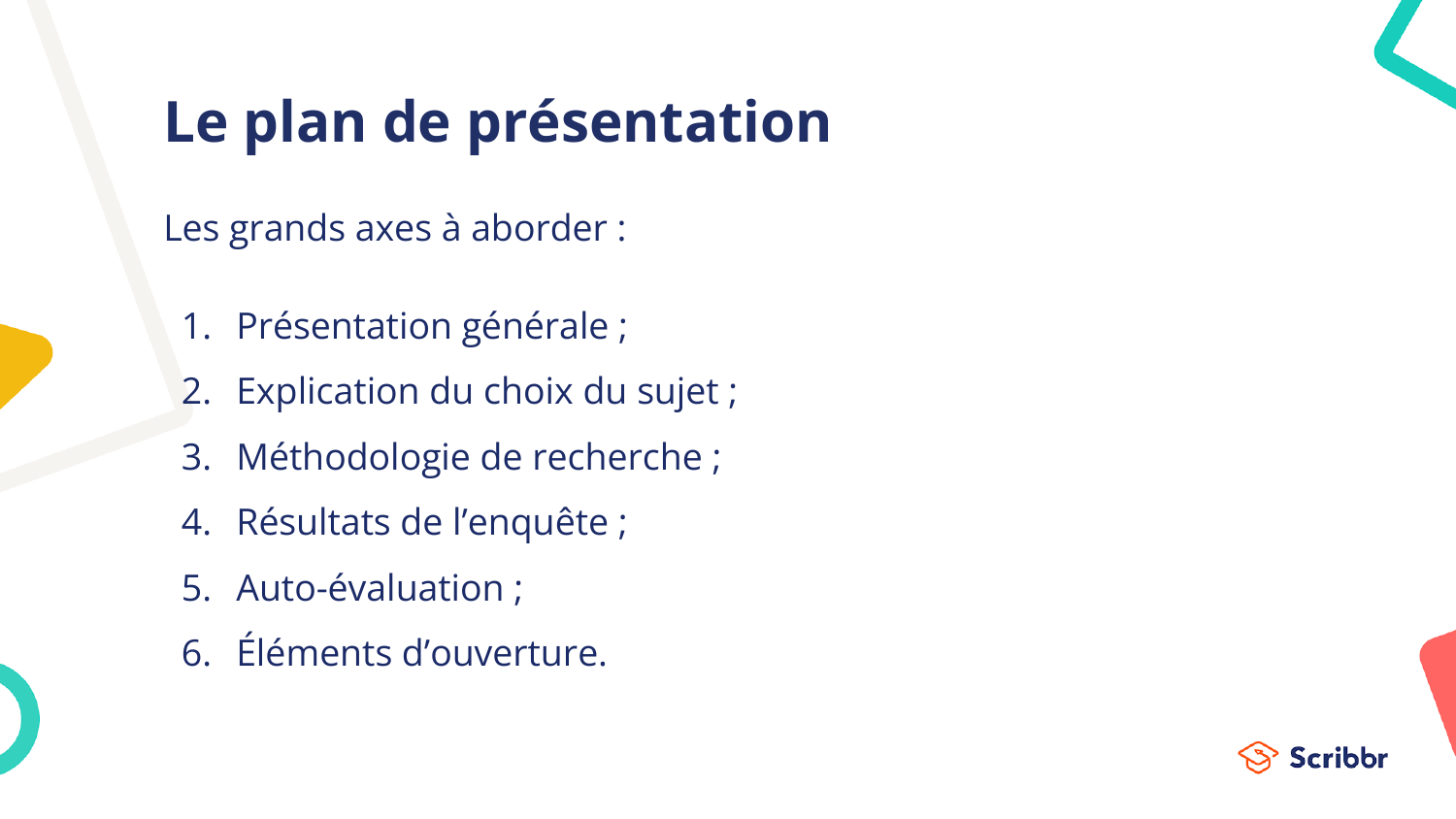

# Le plan de présentation
Les grands axes à aborder :
Présentation générale ;
Explication du choix du sujet ;
Méthodologie de recherche ;
Résultats de l’enquête ;
Auto-évaluation ;
Éléments d’ouverture.